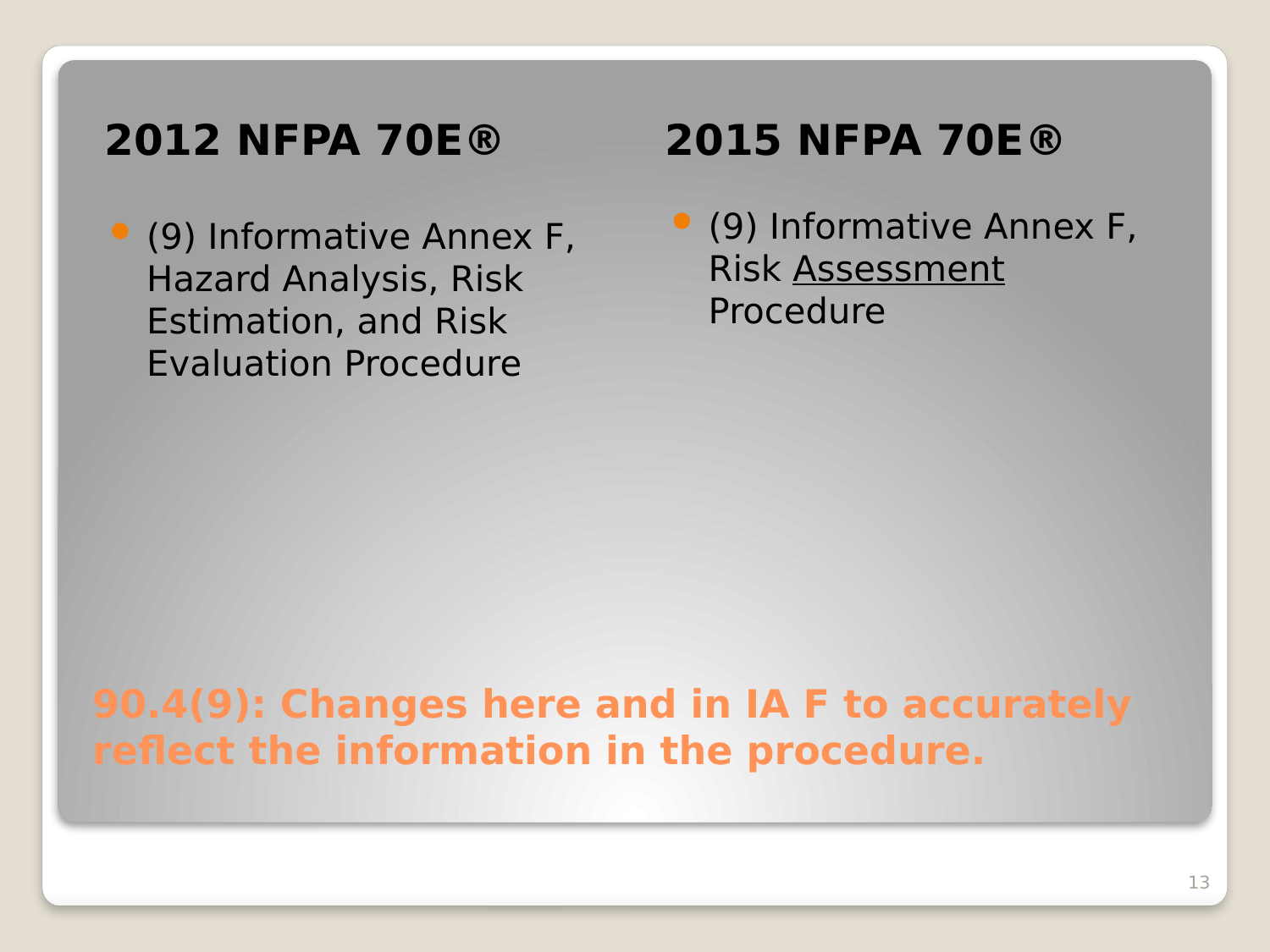

2012 NFPA 70E®
2015 NFPA 70E®

(9) Informative Annex F, Risk Assessment Procedure
(9) Informative Annex F, Hazard Analysis, Risk Estimation, and Risk Evaluation Procedure
# 90.4(9): Changes here and in IA F to accurately reflect the information in the procedure.
13